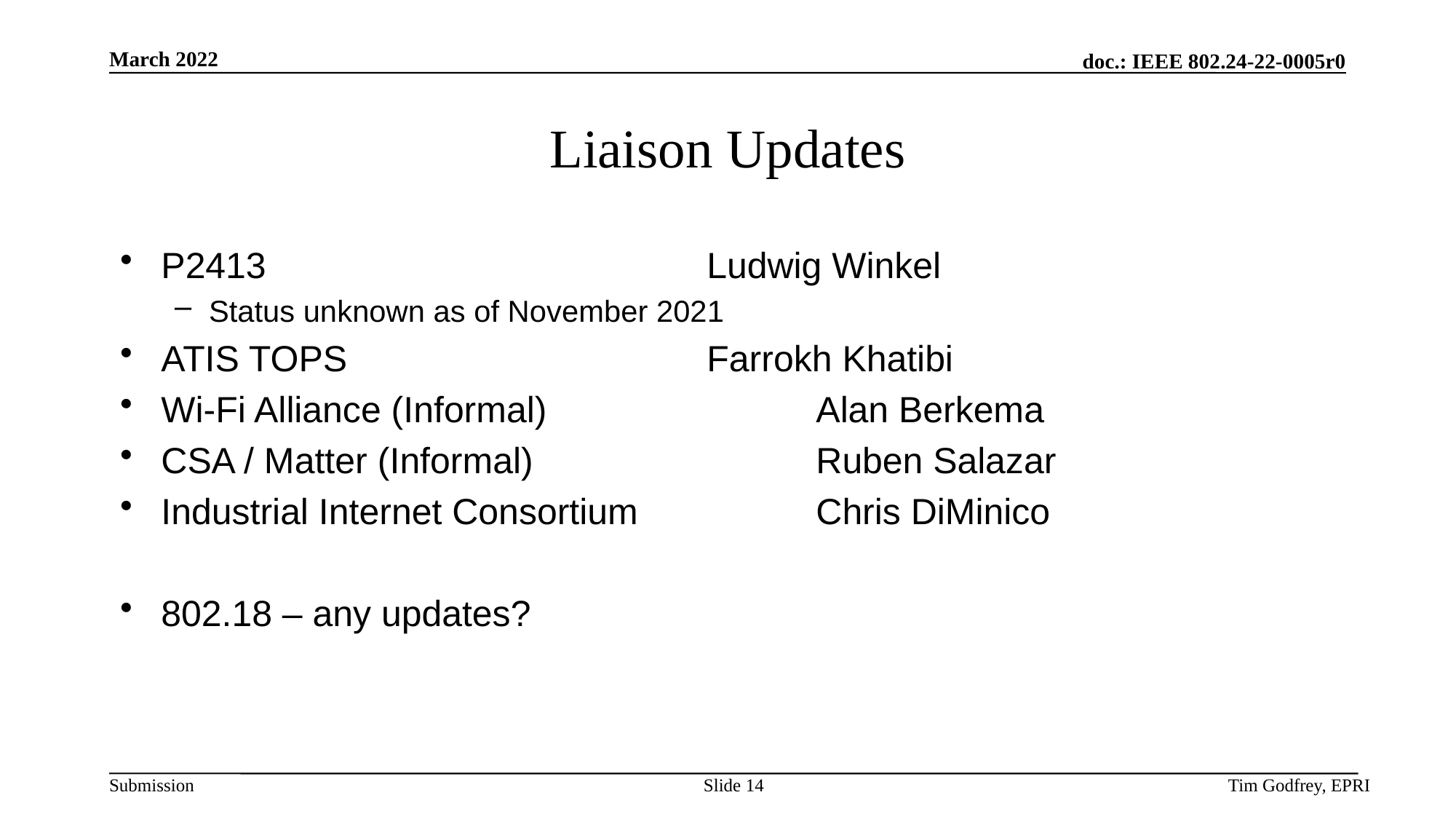

# Liaison Updates
P2413					Ludwig Winkel
Status unknown as of November 2021
ATIS TOPS 				Farrokh Khatibi
Wi-Fi Alliance (Informal)			Alan Berkema
CSA / Matter (Informal)			Ruben Salazar
Industrial Internet Consortium		Chris DiMinico

802.18 – any updates?

Slide 14
Tim Godfrey, EPRI